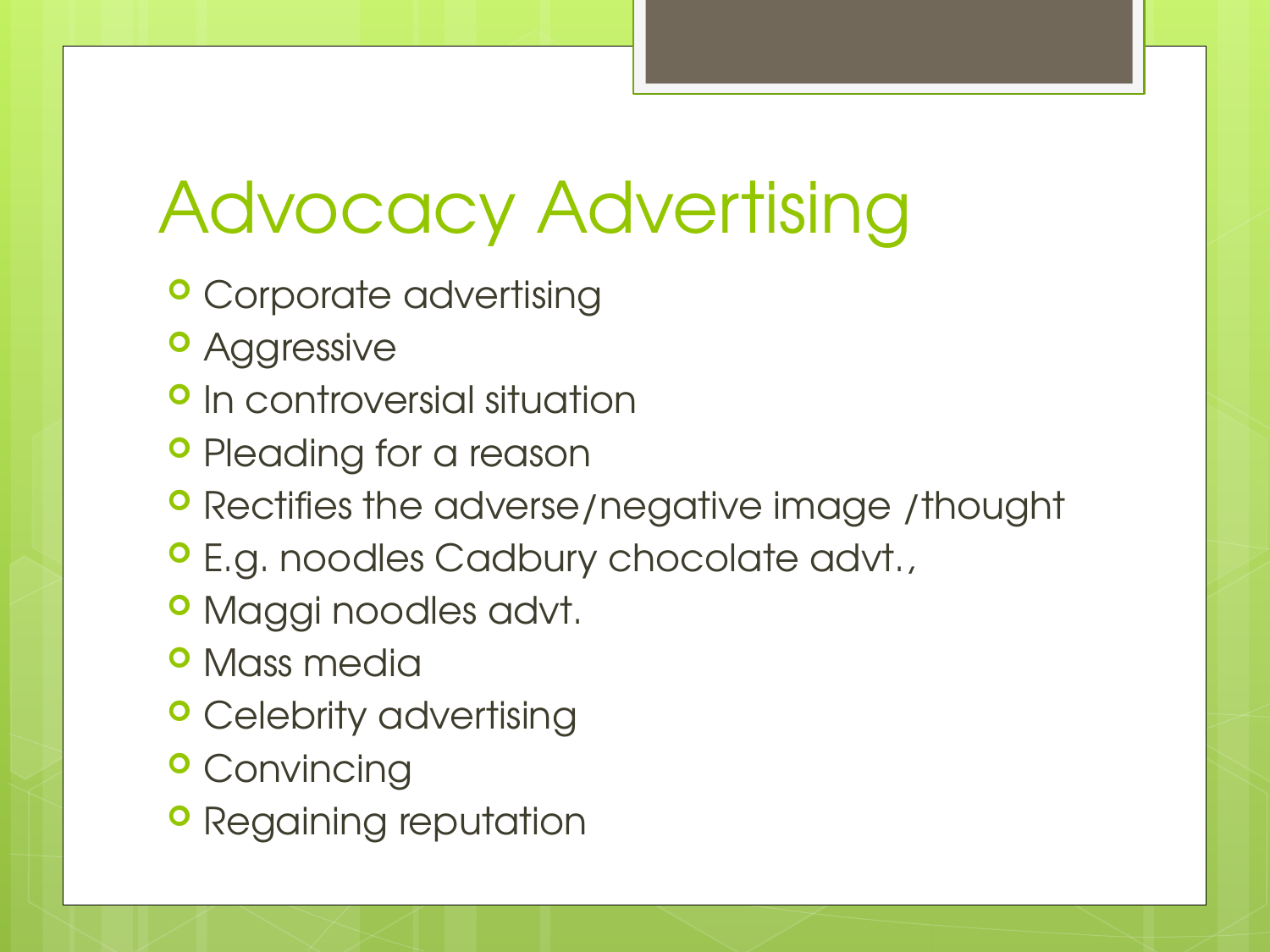

# Advocacy Advertising
Corporate advertising
Aggressive
In controversial situation
Pleading for a reason
Rectifies the adverse/negative image /thought
E.g. noodles Cadbury chocolate advt.,
Maggi noodles advt.
Mass media
Celebrity advertising
Convincing
Regaining reputation